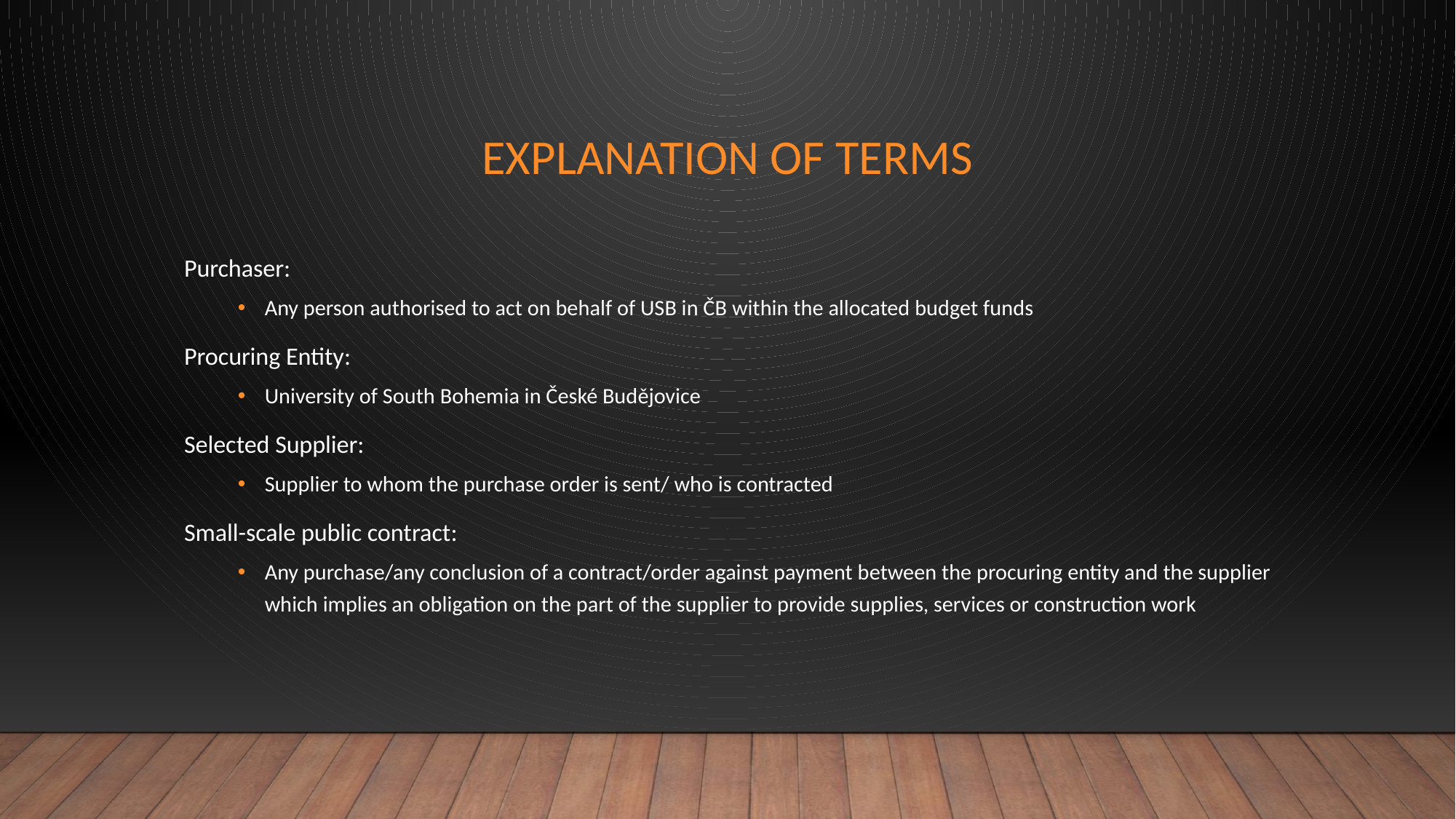

# Explanation of terms
Purchaser:
Any person authorised to act on behalf of USB in ČB within the allocated budget funds
Procuring Entity:
University of South Bohemia in České Budějovice
Selected Supplier:
Supplier to whom the purchase order is sent/ who is contracted
Small-scale public contract:
Any purchase/any conclusion of a contract/order against payment between the procuring entity and the supplier which implies an obligation on the part of the supplier to provide supplies, services or construction work